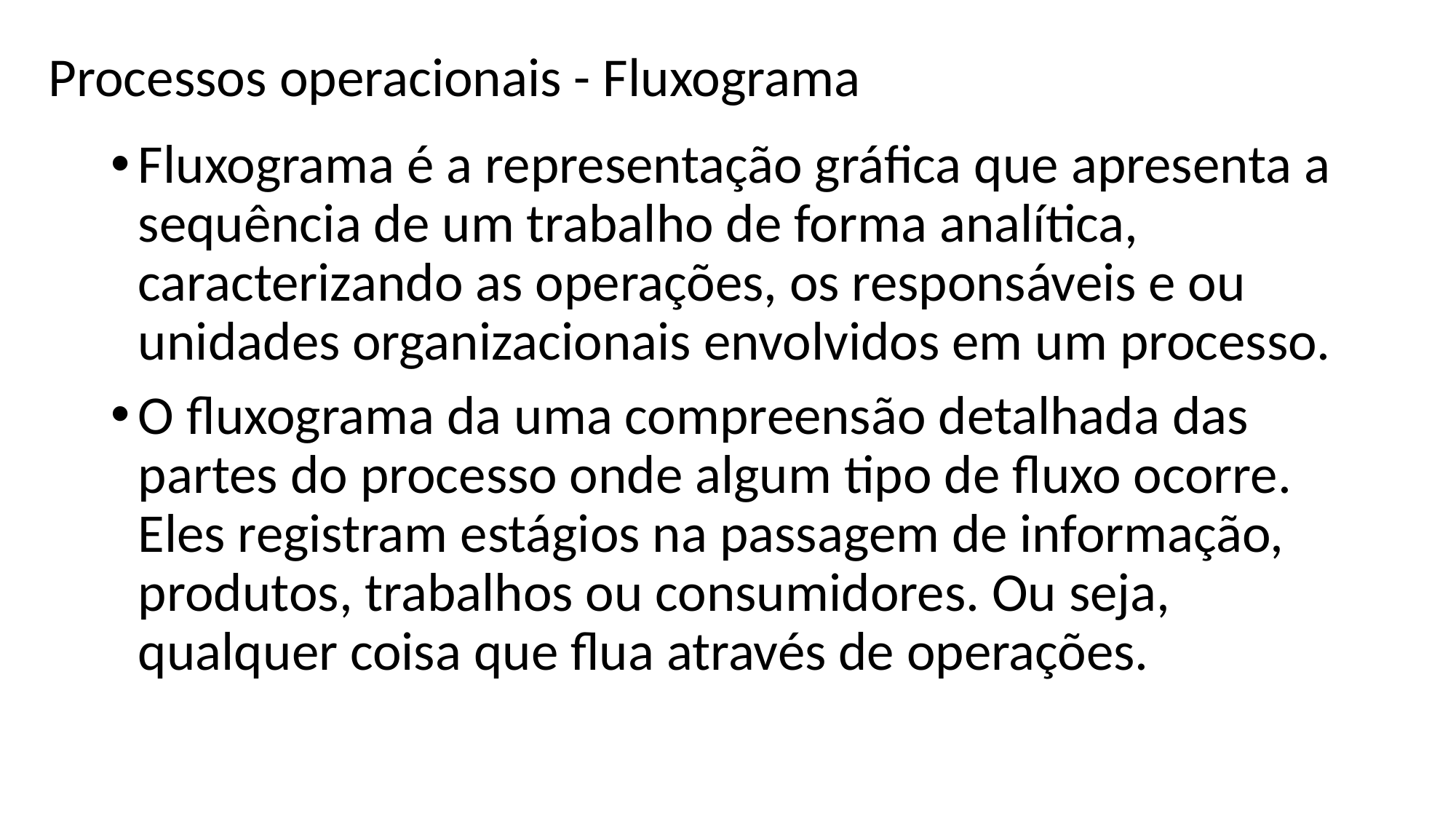

# Processos operacionais - Fluxograma
Fluxograma é a representação gráfica que apresenta a sequência de um trabalho de forma analítica, caracterizando as operações, os responsáveis e ou unidades organizacionais envolvidos em um processo.
O fluxograma da uma compreensão detalhada das partes do processo onde algum tipo de fluxo ocorre. Eles registram estágios na passagem de informação, produtos, trabalhos ou consumidores. Ou seja, qualquer coisa que flua através de operações.